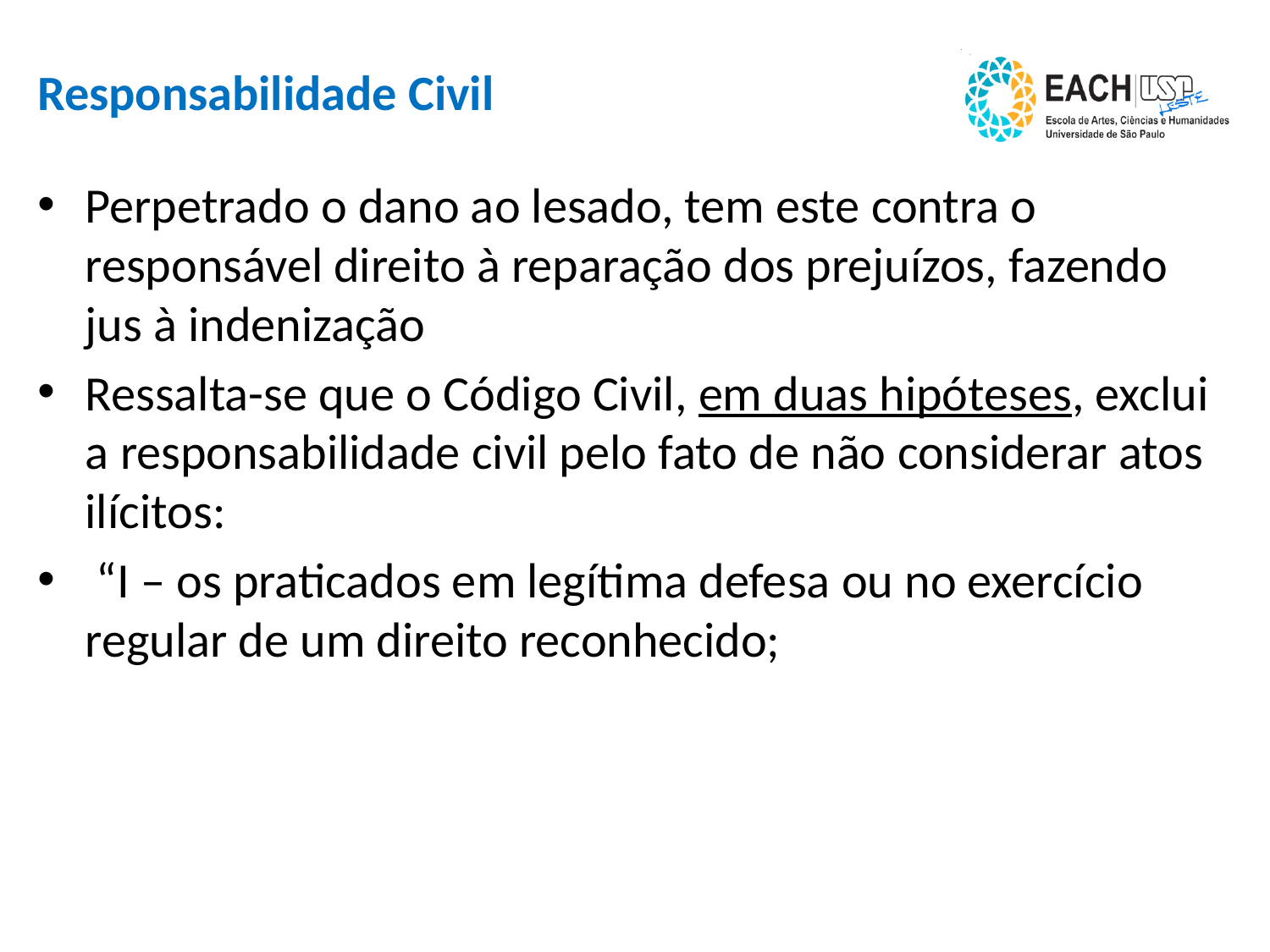

# Responsabilidade Civil
Perpetrado o dano ao lesado, tem este contra o responsável direito à reparação dos prejuízos, fazendo jus à indenização
Ressalta-se que o Código Civil, em duas hipóteses, exclui a responsabilidade civil pelo fato de não considerar atos ilícitos:
 “I – os praticados em legítima defesa ou no exercício regular de um direito reconhecido;